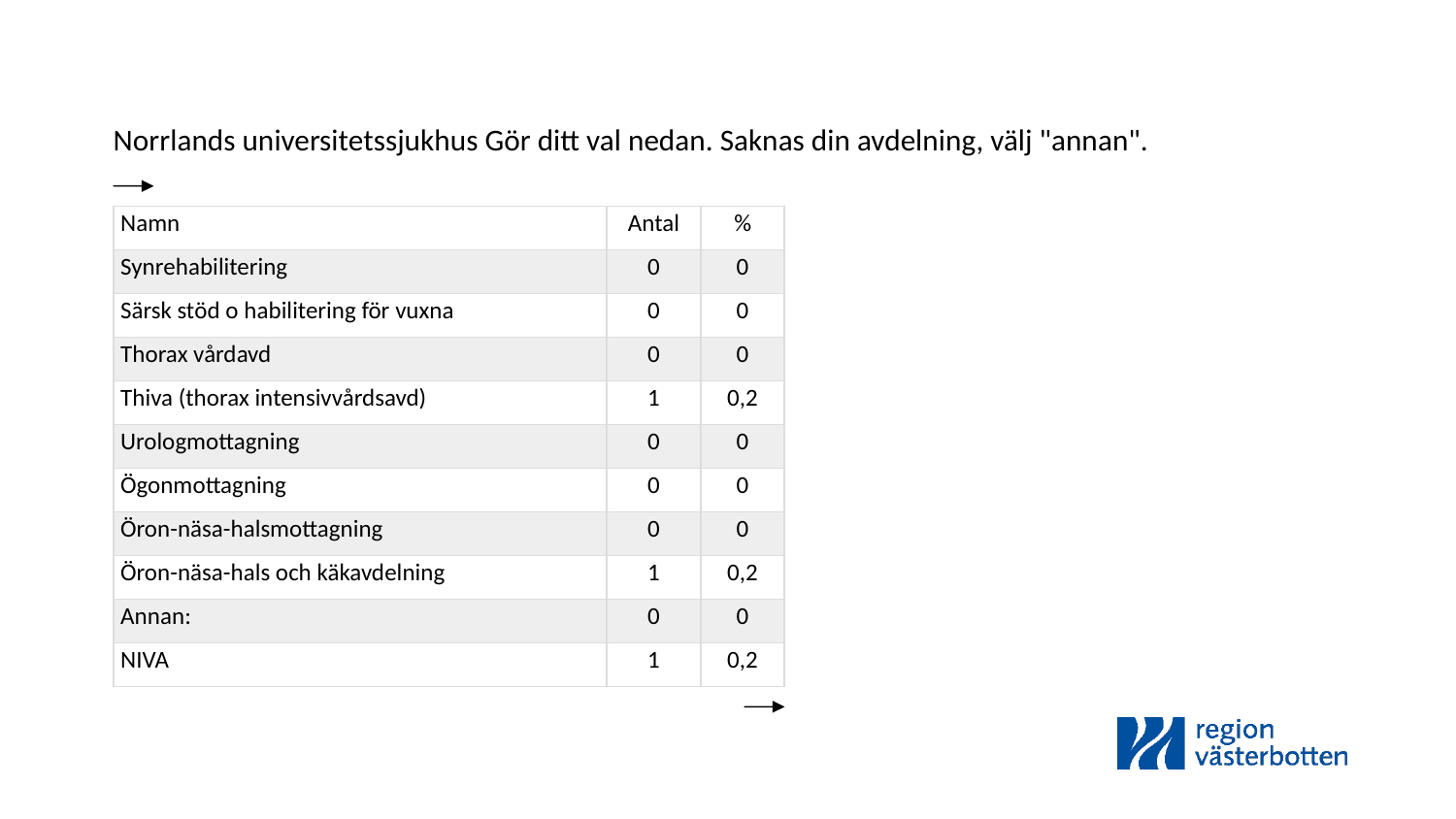

Norrlands universitetssjukhus Gör ditt val nedan. Saknas din avdelning, välj "annan".

| Namn | Antal | % |
| --- | --- | --- |
| Synrehabilitering | 0 | 0 |
| Särsk stöd o habilitering för vuxna | 0 | 0 |
| Thorax vårdavd | 0 | 0 |
| Thiva (thorax intensivvårdsavd) | 1 | 0,2 |
| Urologmottagning | 0 | 0 |
| Ögonmottagning | 0 | 0 |
| Öron-näsa-halsmottagning | 0 | 0 |
| Öron-näsa-hals och käkavdelning | 1 | 0,2 |
| Annan: | 0 | 0 |
| NIVA | 1 | 0,2 |